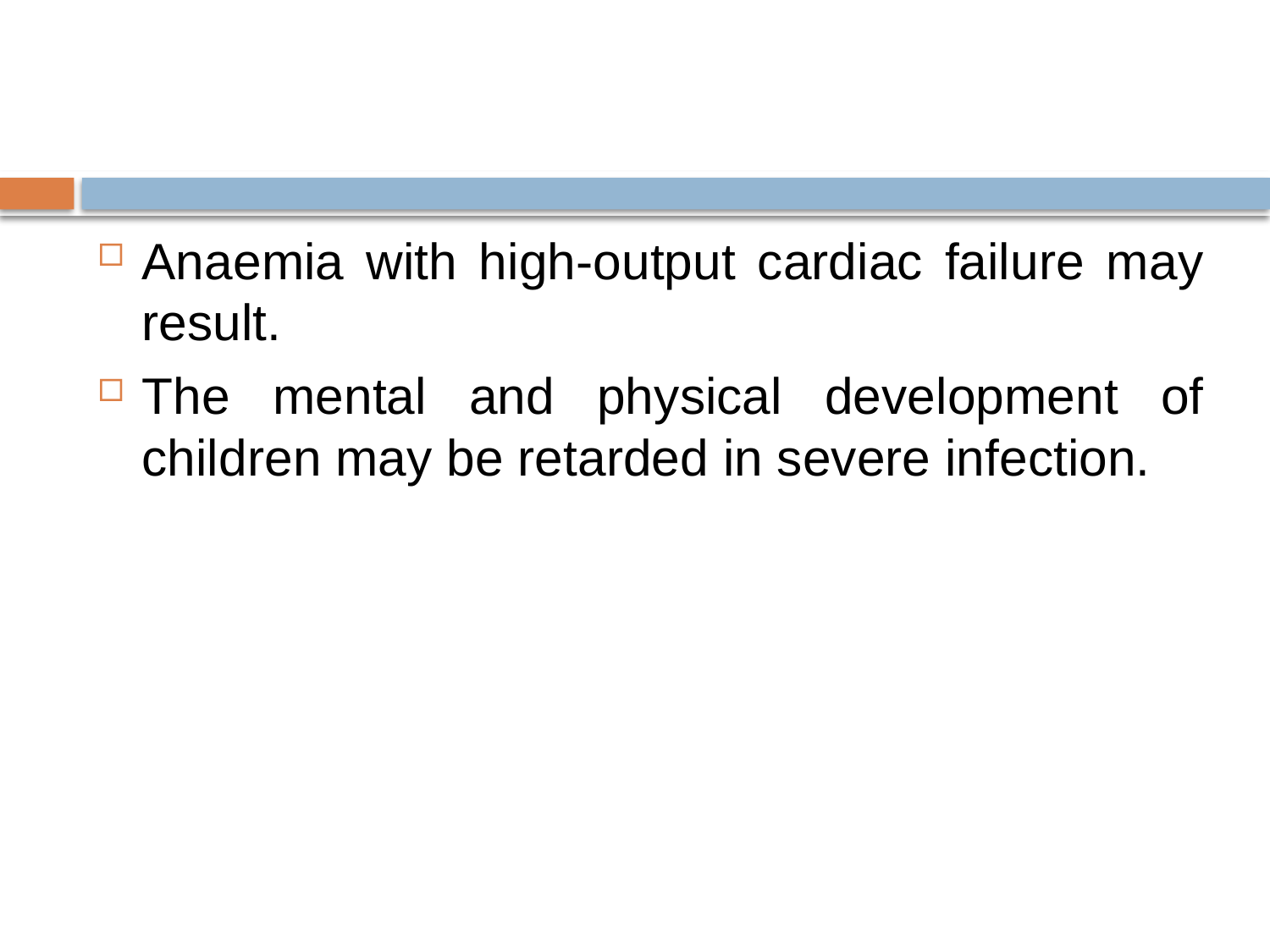

#
Anaemia with high-output cardiac failure may result.
The mental and physical development of children may be retarded in severe infection.